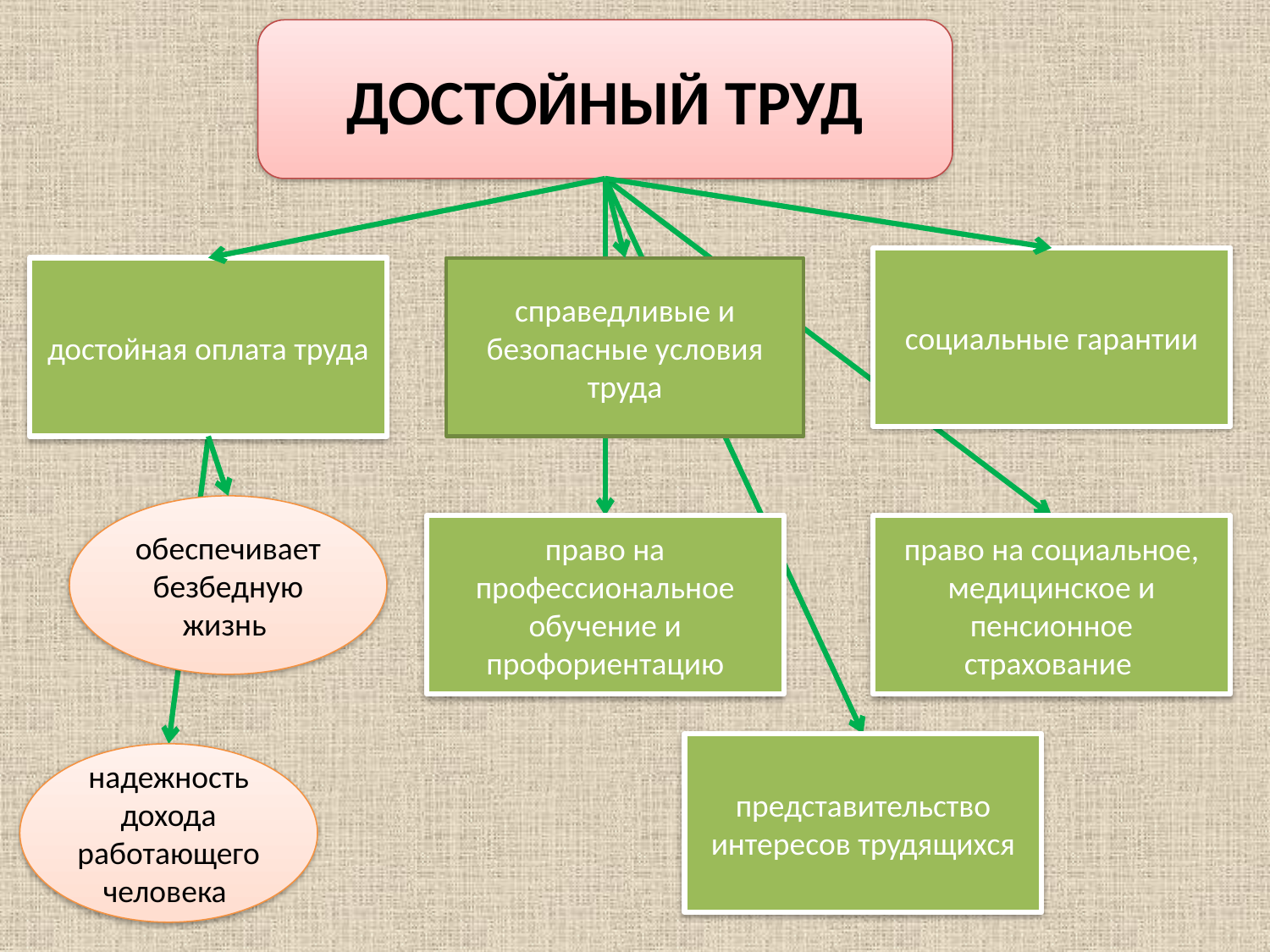

ДОСТОЙНЫЙ ТРУД
социальные гарантии
достойная оплата труда
справедливые и безопасные условия труда
обеспечивает безбедную жизнь
право на профессиональное обучение и профориентацию
право на социальное, медицинское и пенсионное страхование
представительство интересов трудящихся
надежность дохода работающего человека